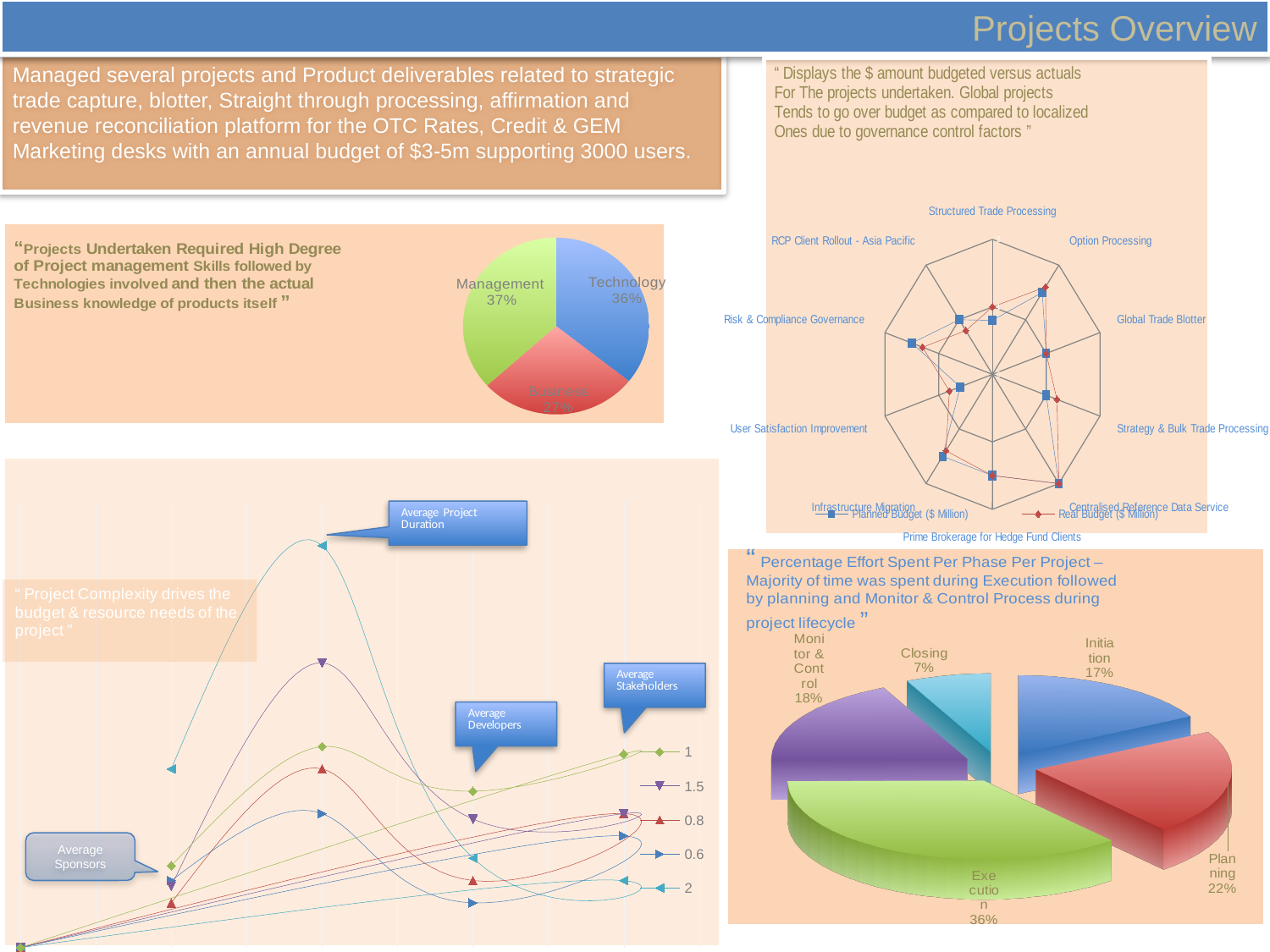

Projects Overview
Managed several projects and Product deliverables related to strategic trade capture, blotter, Straight through processing, affirmation and revenue reconciliation platform for the OTC Rates, Credit & GEM Marketing desks with an annual budget of $3-5m supporting 3000 users.

### Chart

| Category | Planned Budget ($ Million) | Real Budget ($ Million) |
|---|---|---|
| Structured Trade Processing | 0.8 | 1.0 |
| Option Processing | 1.5 | 1.6 |
| Global Trade Blotter | 1.0 | 1.0 |
| Strategy & Bulk Trade Processing | 1.0 | 1.2 |
| Centralised Reference Data Service | 2.0 | 2.0 |
| Prime Brokerage for Hedge Fund Clients | 1.5 | 1.5 |
| Infrastructure Migration | 1.5 | 1.4 |
| User Satisfaction Improvement | 0.6 | 0.8 |
| Risk & Compliance Governance  | 1.5 | 1.3 |
| RCP Client Rollout - Asia Pacific | 1.0 | 0.8 |

### Chart

| Category |  |
|---|---|
| Technology % | 350.0 |
| Business % | 270.0 |
| Management % | 360.0 |

### Chart

| Category | 1 | 1.5 | 0.8 | 0.6 | 2 |
|---|---|---|---|---|---|

[unsupported chart]

Average Sponsors